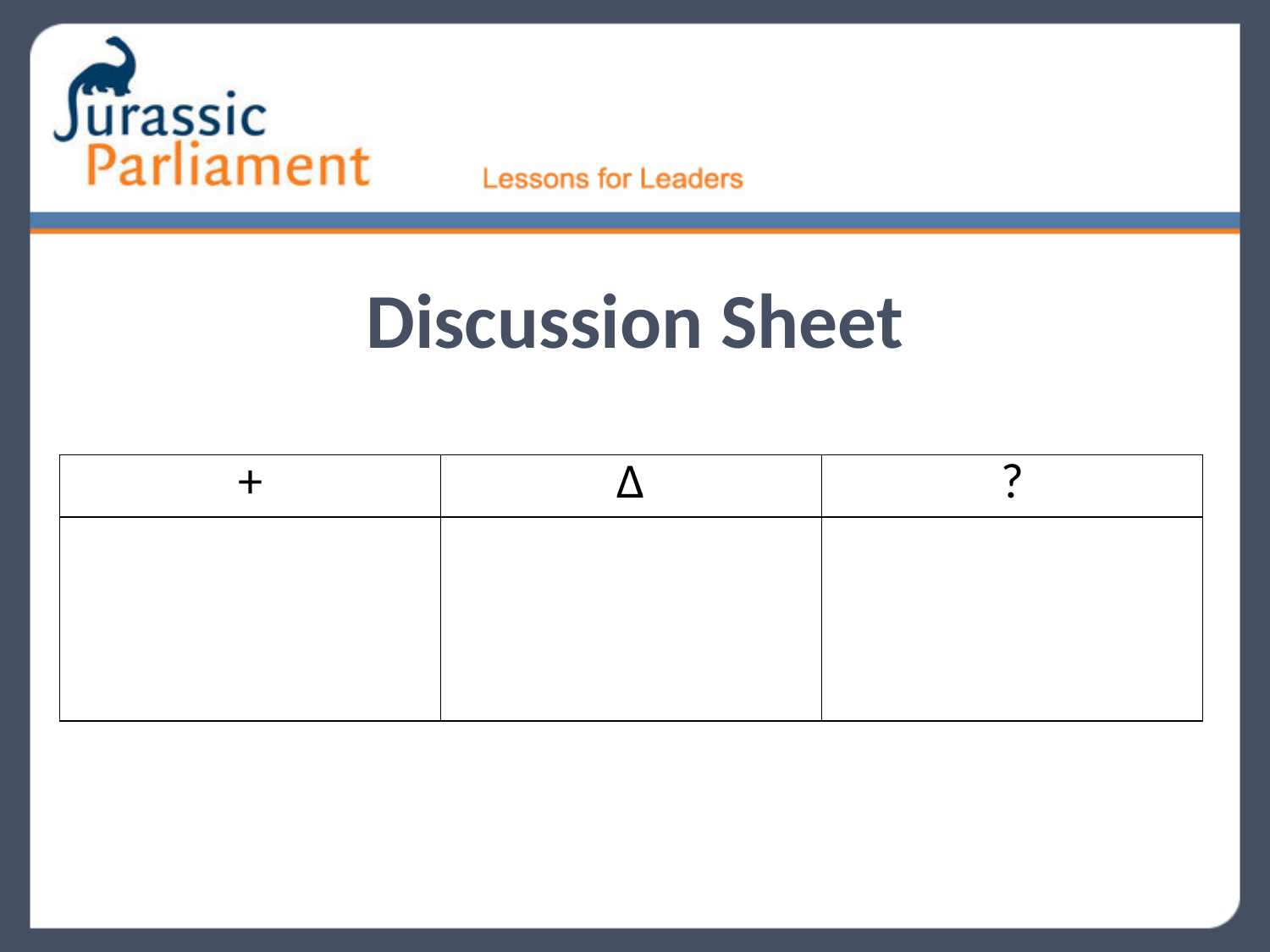

# Discussion Sheet
| + | Δ | ? |
| --- | --- | --- |
|  |  |  |